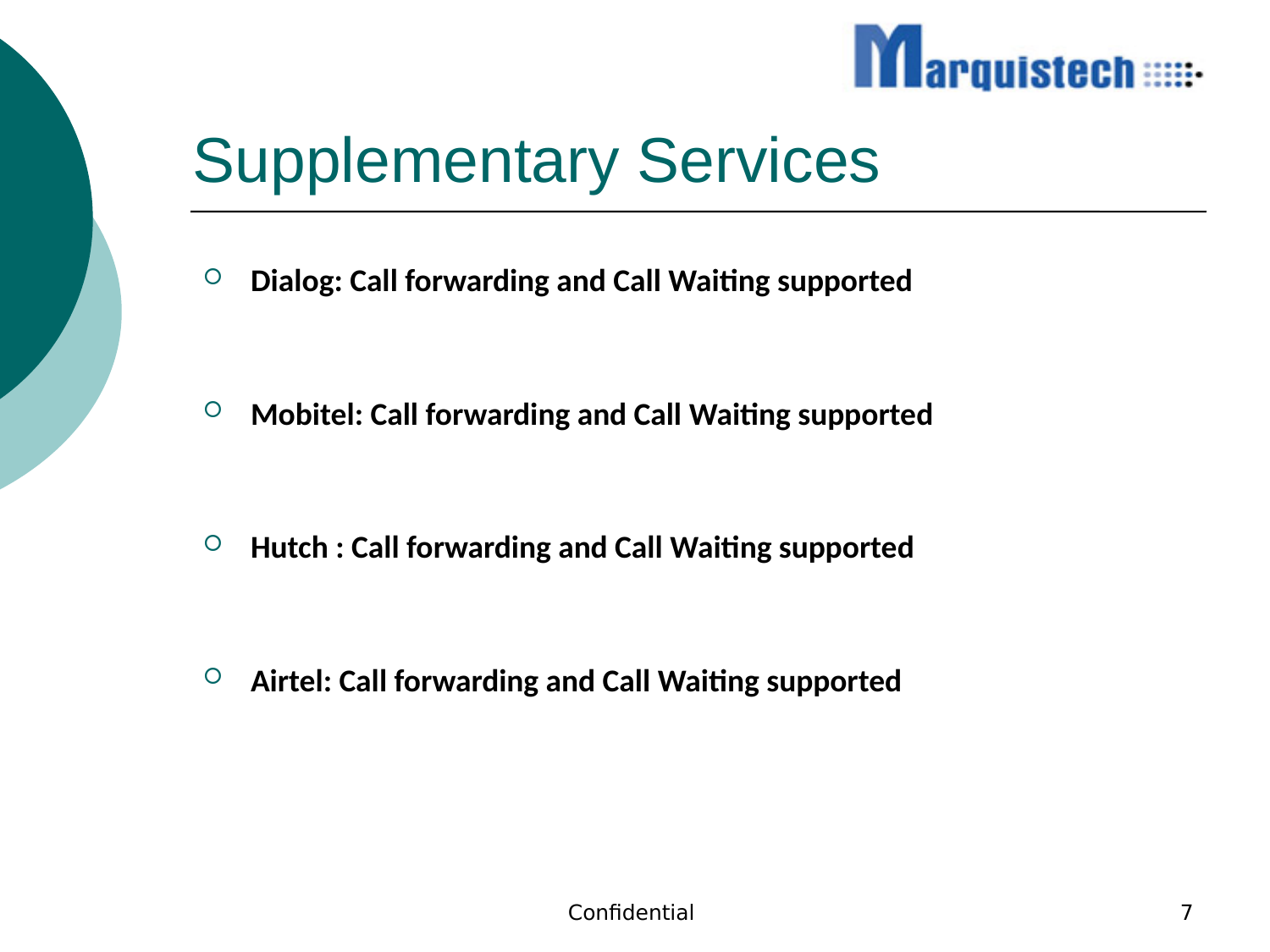

# Supplementary Services
Dialog: Call forwarding and Call Waiting supported

Mobitel: Call forwarding and Call Waiting supported

Hutch : Call forwarding and Call Waiting supported

Airtel: Call forwarding and Call Waiting supported

Confidential
7